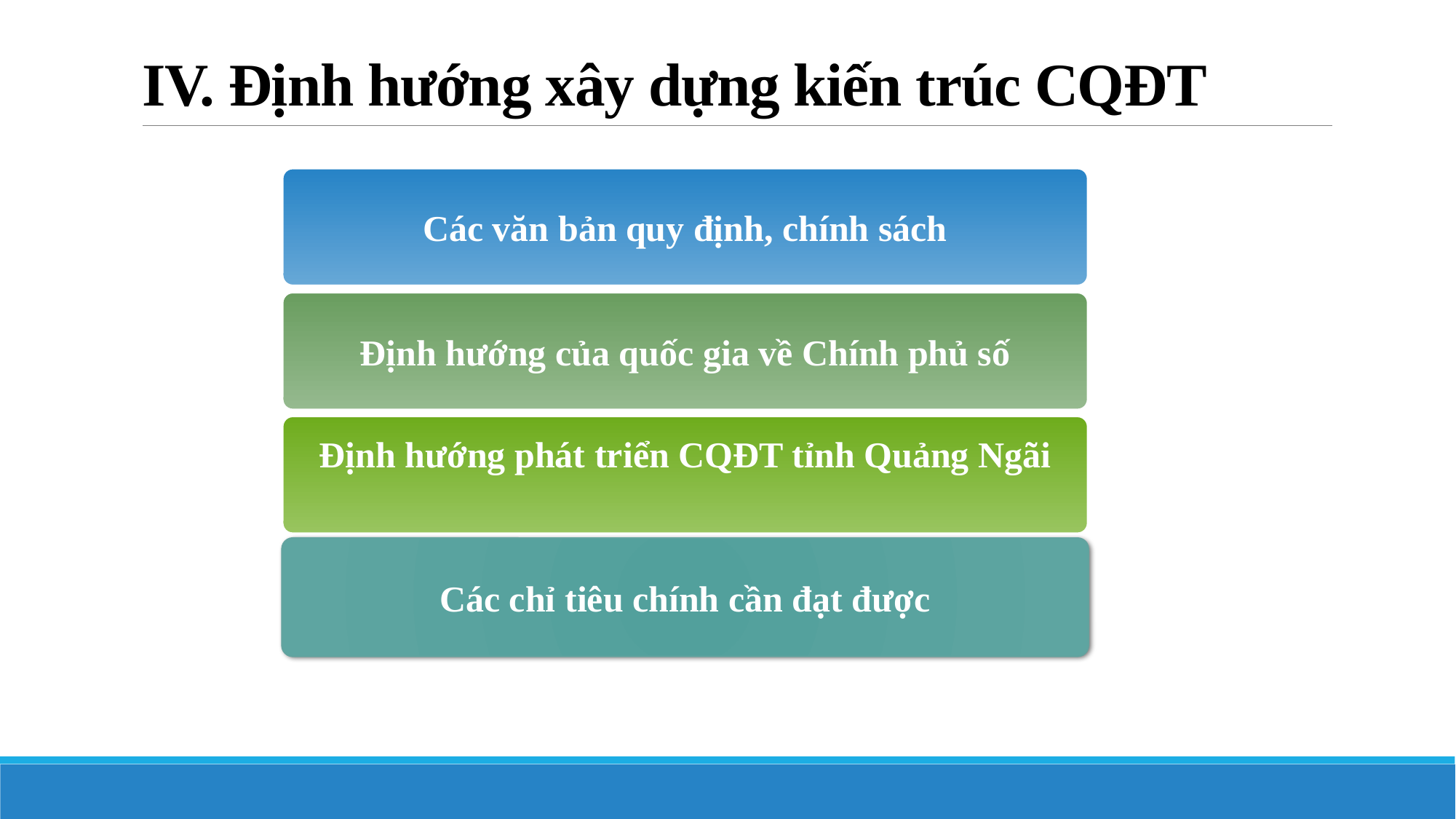

# IV. Định hướng xây dựng kiến trúc CQĐT
Các văn bản quy định, chính sách
Định hướng của quốc gia về Chính phủ số
Định hướng phát triển CQĐT tỉnh Quảng Ngãi

Các chỉ tiêu chính cần đạt được